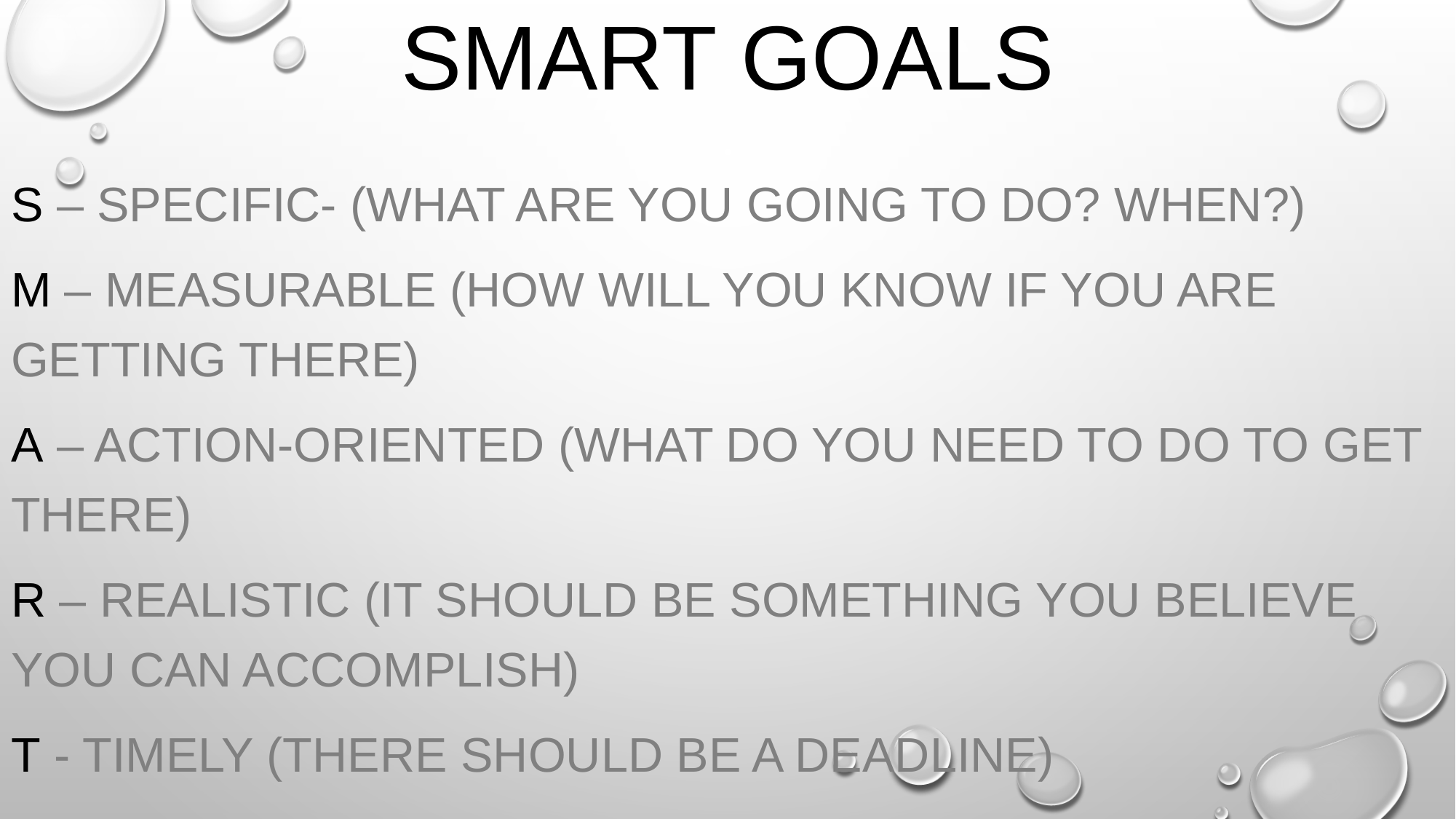

# Smart Goals
S – Specific- (What are you Going to Do? When?)
M – measurable (How will you know if you are getting there)
A – Action-Oriented (What do you need to do to get there)
R – Realistic (it should be something you believe you can accomplish)
T - Timely (there should be a deadline)